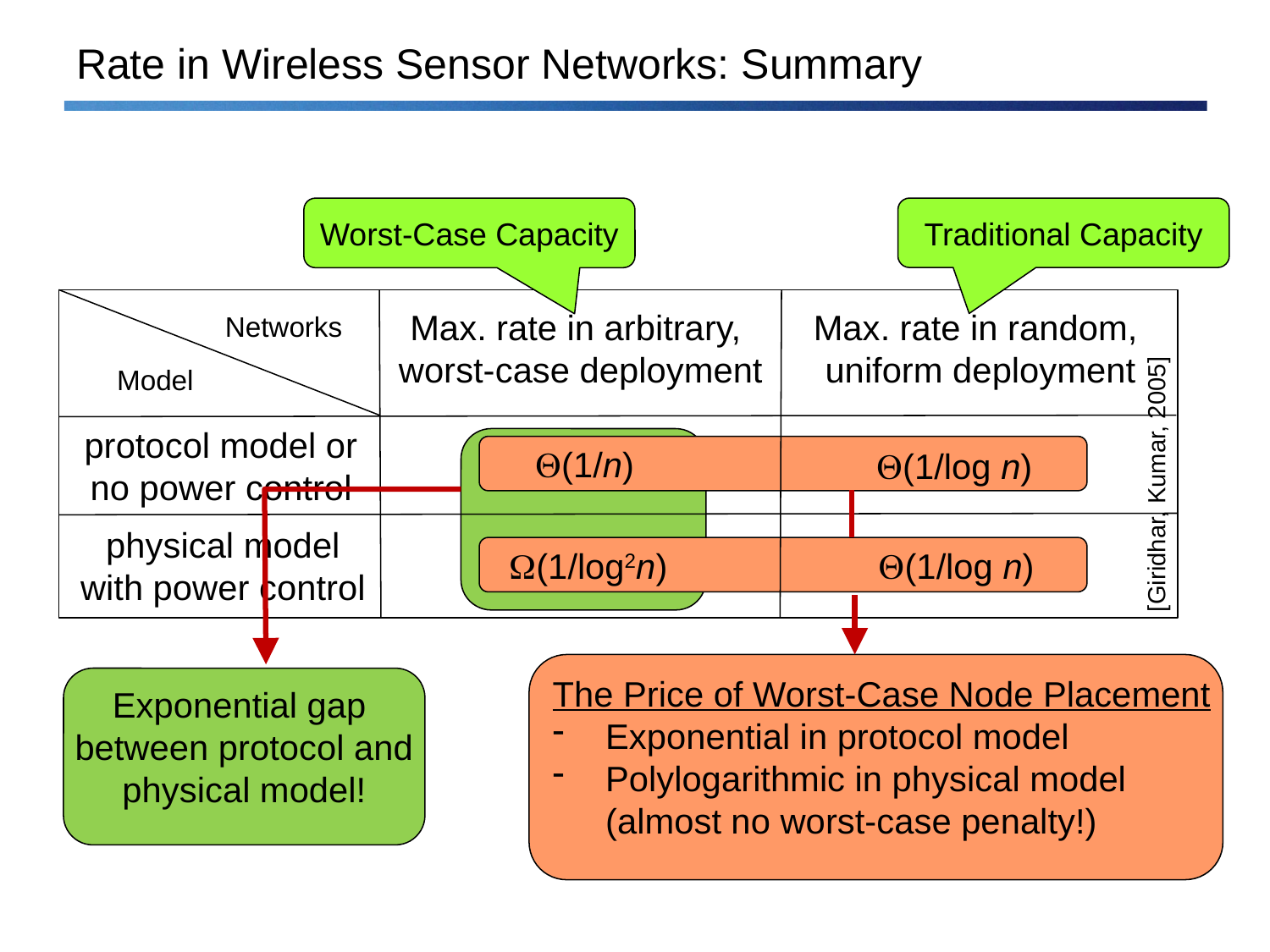

# Rate in Wireless Sensor Networks: Summary
Worst-Case Capacity
Traditional Capacity

Max. rate in random,
uniform deployment
Θ(1/log n)
Θ(1/log n)
Max. rate in arbitrary,
worst-case deployment
Networks
Model
protocol model or
no power control

Θ(1/n)

[Giridhar, Kumar, 2005]

physical model
with power control
Ω(1/log2n)

The Price of Worst-Case Node Placement
Exponential in protocol model
Polylogarithmic in physical model
	(almost no worst-case penalty!)

Exponential gap
between protocol and
physical model!
34